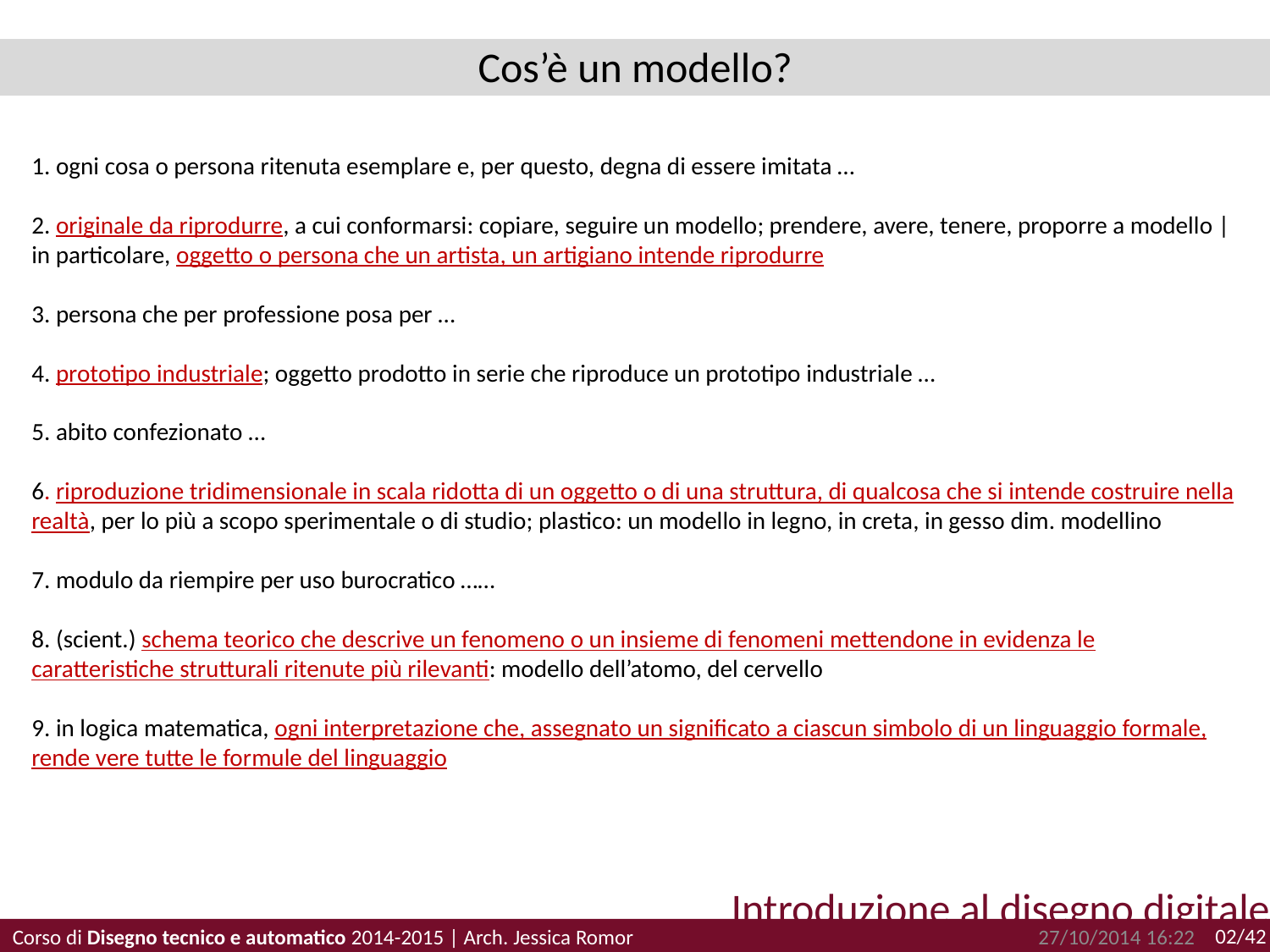

Cos’è un modello?

1. ogni cosa o persona ritenuta esemplare e, per questo, degna di essere imitata …

2. originale da riprodurre, a cui conformarsi: copiare, seguire un modello; prendere, avere, tenere, proporre a modello | in particolare, oggetto o persona che un artista, un artigiano intende riprodurre

3. persona che per professione posa per …

4. prototipo industriale; oggetto prodotto in serie che riproduce un prototipo industriale …

5. abito confezionato …

6. riproduzione tridimensionale in scala ridotta di un oggetto o di una struttura, di qualcosa che si intende costruire nella realtà, per lo più a scopo sperimentale o di studio; plastico: un modello in legno, in creta, in gesso dim. modellino

7. modulo da riempire per uso burocratico ……

8. (scient.) schema teorico che descrive un fenomeno o un insieme di fenomeni mettendone in evidenza le caratteristiche strutturali ritenute più rilevanti: modello dell’atomo, del cervello

9. in logica matematica, ogni interpretazione che, assegnato un significato a ciascun simbolo di un linguaggio formale, rende vere tutte le formule del linguaggio
Introduzione al disegno digitale
27/10/2014 16:22
02/42
Corso di Disegno tecnico e automatico 2014-2015 | Arch. Jessica Romor